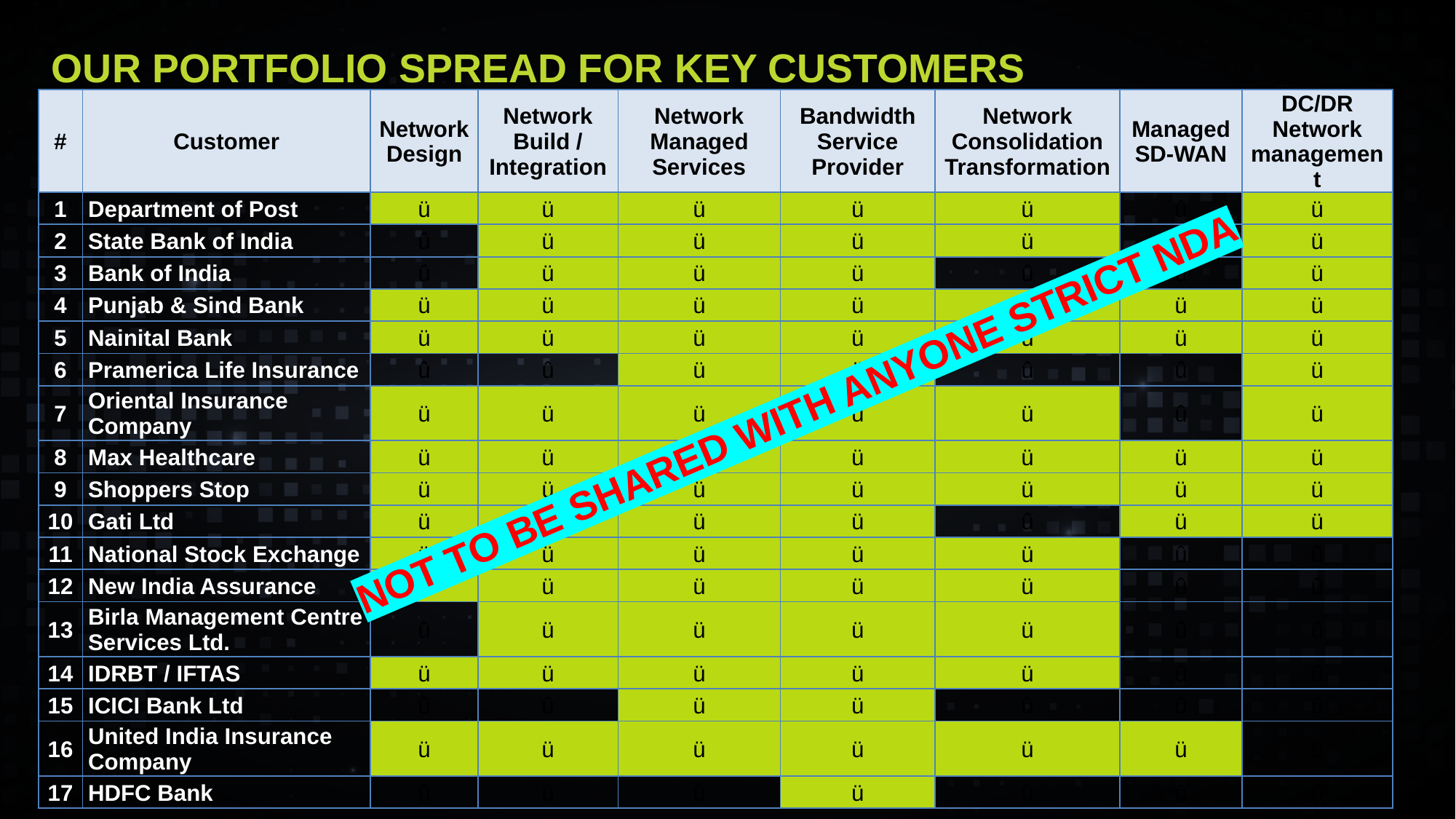

# Our portfolio spread for key customers
| # | Customer | Network Design | Network Build / Integration | Network Managed Services | Bandwidth Service Provider | Network Consolidation Transformation | Managed SD-WAN | DC/DR Network management |
| --- | --- | --- | --- | --- | --- | --- | --- | --- |
| 1 | Department of Post | ü | ü | ü | ü | ü | û | ü |
| 2 | State Bank of India | û | ü | ü | ü | ü | û | ü |
| 3 | Bank of India | û | ü | ü | ü | û | û | ü |
| 4 | Punjab & Sind Bank | ü | ü | ü | ü | ü | ü | ü |
| 5 | Nainital Bank | ü | ü | ü | ü | ü | ü | ü |
| 6 | Pramerica Life Insurance | û | û | ü | ü | û | û | ü |
| 7 | Oriental Insurance Company | ü | ü | ü | ü | ü | û | ü |
| 8 | Max Healthcare | ü | ü | ü | ü | ü | ü | ü |
| 9 | Shoppers Stop | ü | ü | ü | ü | ü | ü | ü |
| 10 | Gati Ltd | ü | ü | ü | ü | û | ü | ü |
| 11 | National Stock Exchange | ü | ü | ü | ü | ü | û | û |
| 12 | New India Assurance | ü | ü | ü | ü | ü | û | û |
| 13 | Birla Management Centre Services Ltd. | û | ü | ü | ü | ü | û | û |
| 14 | IDRBT / IFTAS | ü | ü | ü | ü | ü | û | û |
| 15 | ICICI Bank Ltd | û | û | ü | ü | û | û | û |
| 16 | United India Insurance Company | ü | ü | ü | ü | ü | ü | û |
| 17 | HDFC Bank | û | û | û | ü | û | û | û |
Not to be shared with anyone strict nda